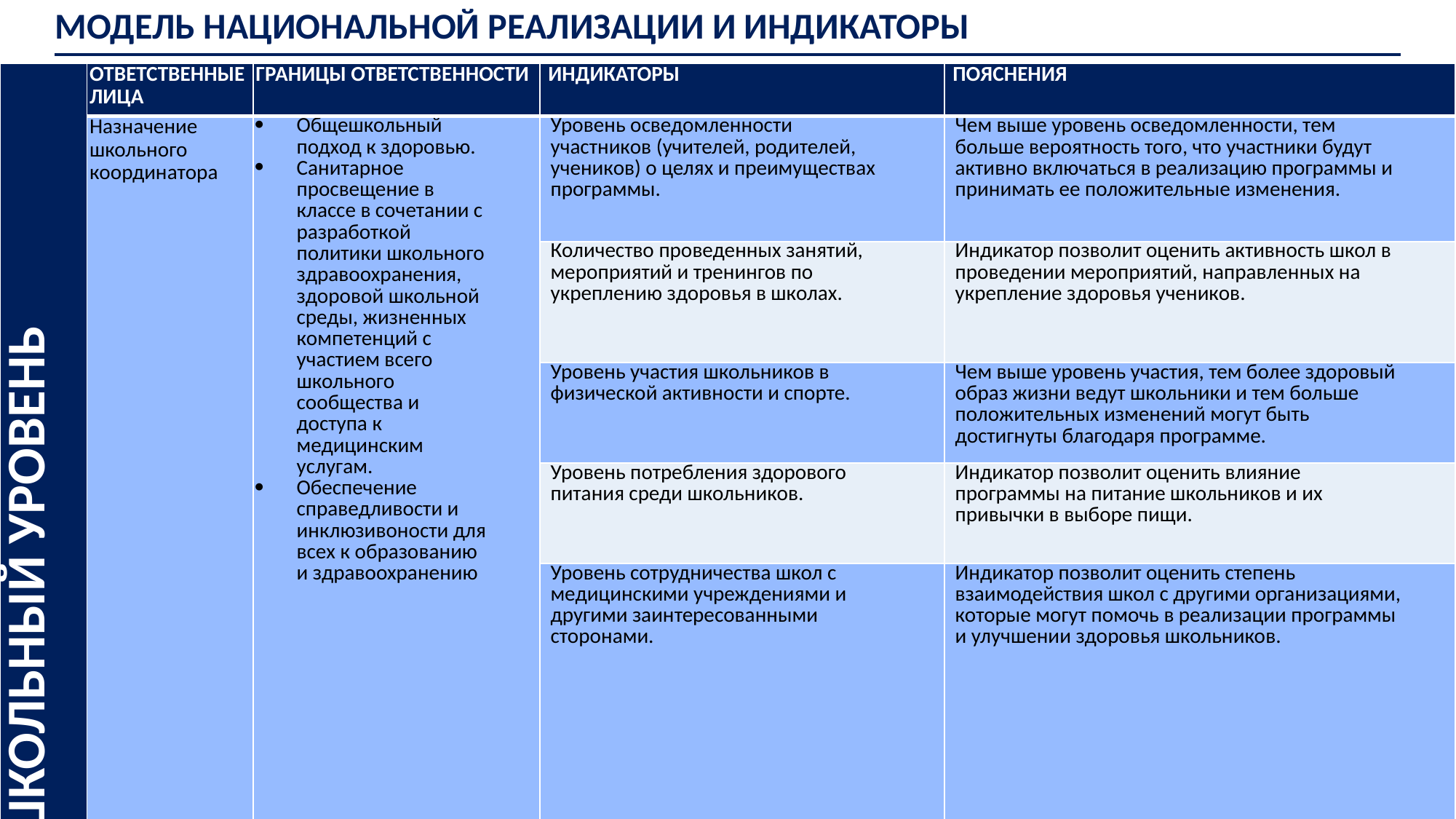

МОДЕЛЬ НАЦИОНАЛЬНОЙ РЕАЛИЗАЦИИ И ИНДИКАТОРЫ
| ШКОЛЬНЫЙ УРОВЕНЬ | ОТВЕТСТВЕННЫЕ ЛИЦА | ГРАНИЦЫ ОТВЕТСТВЕННОСТИ | ИНДИКАТОРЫ | ПОЯСНЕНИЯ |
| --- | --- | --- | --- | --- |
|  | Назначение школьного координатора | Общешкольный подход к здоровью. Санитарное просвещение в классе в сочетании с разработкой политики школьного здравоохранения, здоровой школьной среды, жизненных компетенций с участием всего школьного сообщества и доступа к медицинским услугам. Обеспечение справедливости и инклюзивоности для всех к образованию и здравоохранению | Уровень осведомленности участников (учителей, родителей, учеников) о целях и преимуществах программы. | Чем выше уровень осведомленности, тем больше вероятность того, что участники будут активно включаться в реализацию программы и принимать ее положительные изменения. |
|  |  |  | Количество проведенных занятий, мероприятий и тренингов по укреплению здоровья в школах. | Индикатор позволит оценить активность школ в проведении мероприятий, направленных на укрепление здоровья учеников. |
|  |  |  | Уровень участия школьников в физической активности и спорте. | Чем выше уровень участия, тем более здоровый образ жизни ведут школьники и тем больше положительных изменений могут быть достигнуты благодаря программе. |
|  |  |  | Уровень потребления здорового питания среди школьников. | Индикатор позволит оценить влияние программы на питание школьников и их привычки в выборе пищи. |
|  |  |  | Уровень сотрудничества школ с медицинскими учреждениями и другими заинтересованными сторонами. | Индикатор позволит оценить степень взаимодействия школ с другими организациями, которые могут помочь в реализации программы и улучшении здоровья школьников. |
#

49